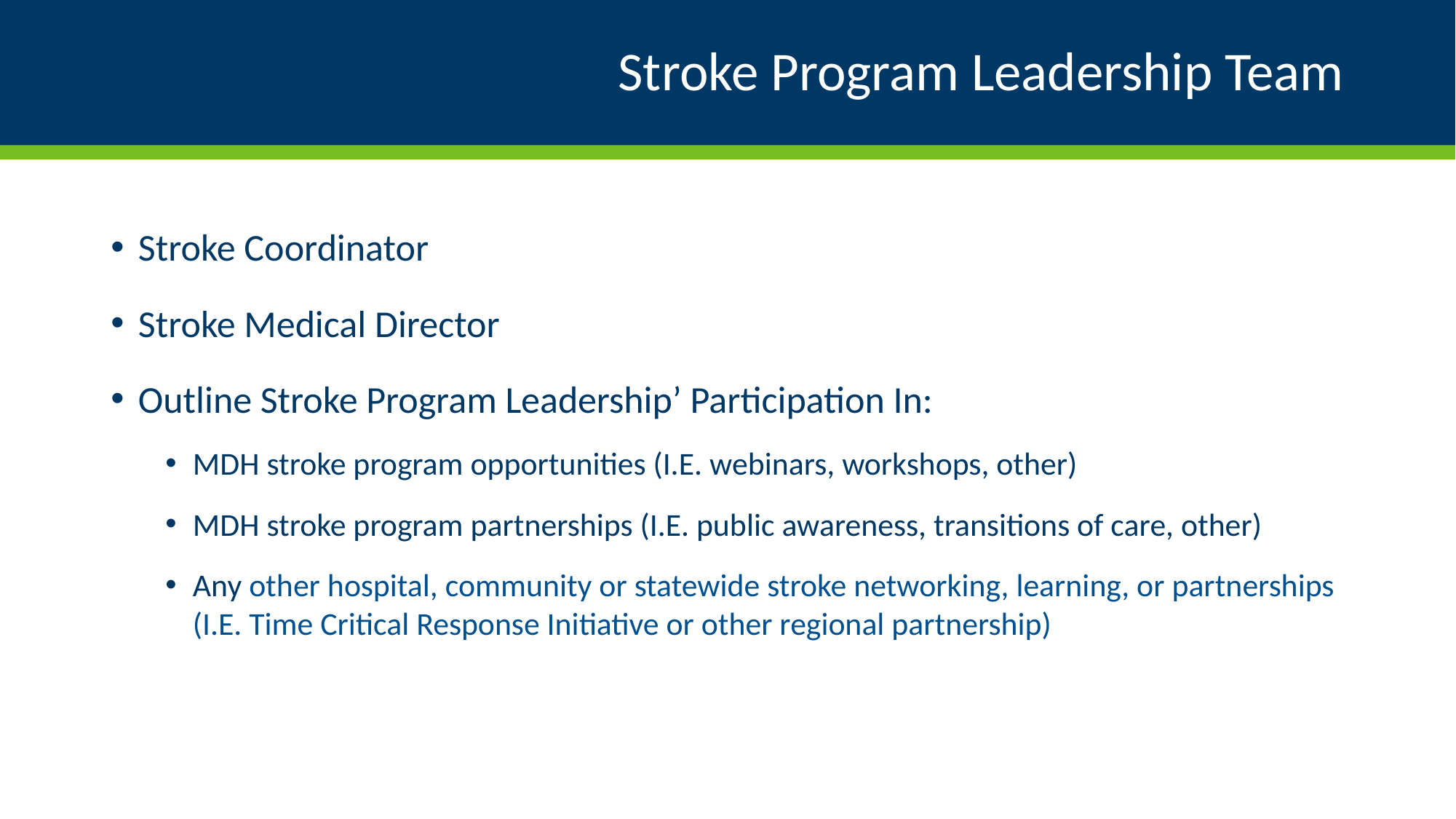

# Stroke Program Leadership Team
Stroke Coordinator
Stroke Medical Director
Outline Stroke Program Leadership’ Participation In:
MDH stroke program opportunities (I.E. webinars, workshops, other)
MDH stroke program partnerships (I.E. public awareness, transitions of care, other)
Any other hospital, community or statewide stroke networking, learning, or partnerships (I.E. Time Critical Response Initiative or other regional partnership)